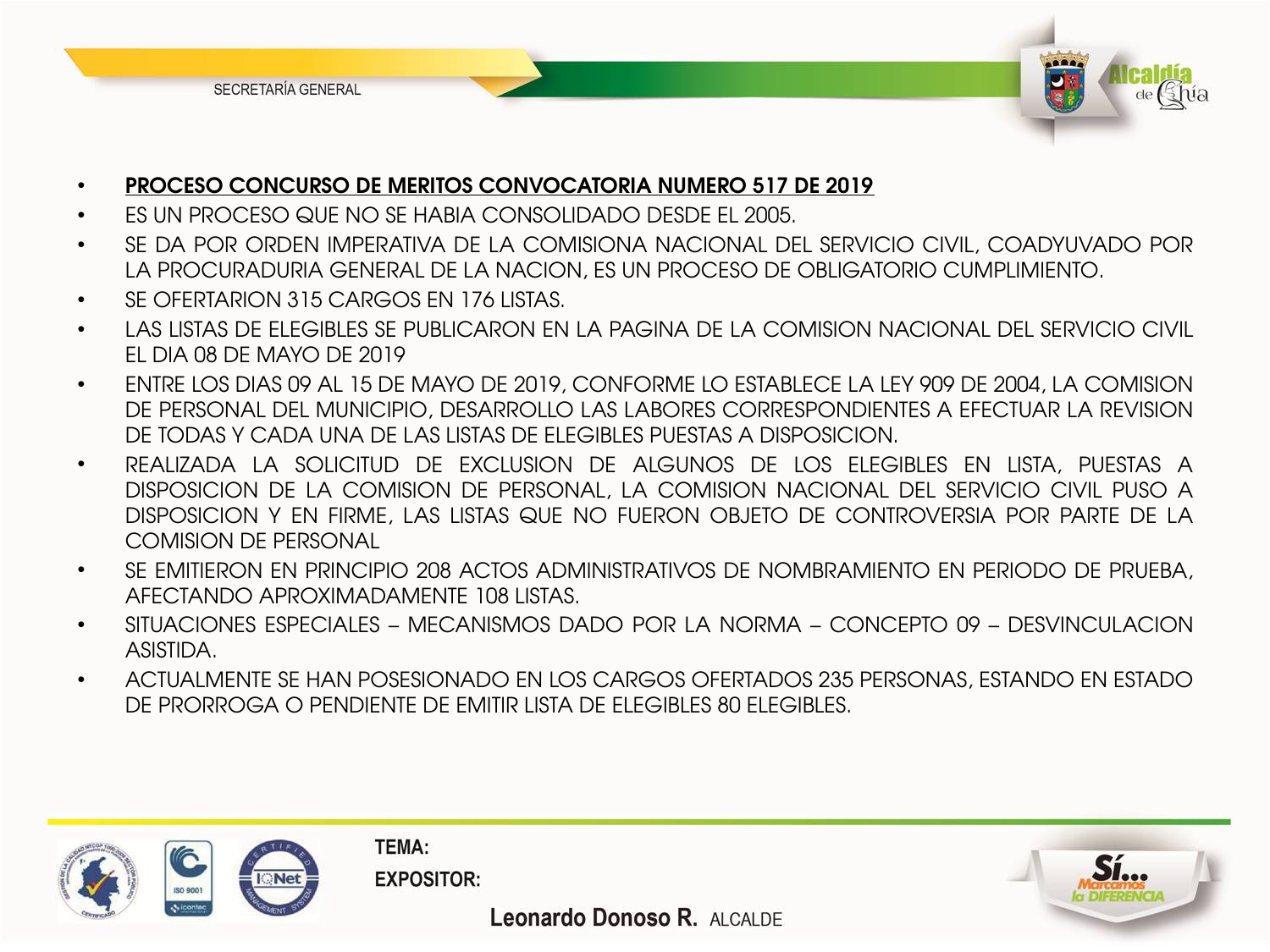

PROCESO CONCURSO DE MERITOS CONVOCATORIA NUMERO 517 DE 2019
ES UN PROCESO QUE NO SE HABIA CONSOLIDADO DESDE EL 2005.
SE DA POR ORDEN IMPERATIVA DE LA COMISIONA NACIONAL DEL SERVICIO CIVIL, COADYUVADO POR LA PROCURADURIA GENERAL DE LA NACION, ES UN PROCESO DE OBLIGATORIO CUMPLIMIENTO.
SE OFERTARION 315 CARGOS EN 176 LISTAS.
LAS LISTAS DE ELEGIBLES SE PUBLICARON EN LA PAGINA DE LA COMISION NACIONAL DEL SERVICIO CIVIL EL DIA 08 DE MAYO DE 2019
ENTRE LOS DIAS 09 AL 15 DE MAYO DE 2019, CONFORME LO ESTABLECE LA LEY 909 DE 2004, LA COMISION DE PERSONAL DEL MUNICIPIO, DESARROLLO LAS LABORES CORRESPONDIENTES A EFECTUAR LA REVISION DE TODAS Y CADA UNA DE LAS LISTAS DE ELEGIBLES PUESTAS A DISPOSICION.
REALIZADA LA SOLICITUD DE EXCLUSION DE ALGUNOS DE LOS ELEGIBLES EN LISTA, PUESTAS A DISPOSICION DE LA COMISION DE PERSONAL, LA COMISION NACIONAL DEL SERVICIO CIVIL PUSO A DISPOSICION Y EN FIRME, LAS LISTAS QUE NO FUERON OBJETO DE CONTROVERSIA POR PARTE DE LA COMISION DE PERSONAL
SE EMITIERON EN PRINCIPIO 208 ACTOS ADMINISTRATIVOS DE NOMBRAMIENTO EN PERIODO DE PRUEBA, AFECTANDO APROXIMADAMENTE 108 LISTAS.
SITUACIONES ESPECIALES – MECANISMOS DADO POR LA NORMA – CONCEPTO 09 – DESVINCULACION ASISTIDA.
ACTUALMENTE SE HAN POSESIONADO EN LOS CARGOS OFERTADOS 235 PERSONAS, ESTANDO EN ESTADO DE PRORROGA O PENDIENTE DE EMITIR LISTA DE ELEGIBLES 80 ELEGIBLES.